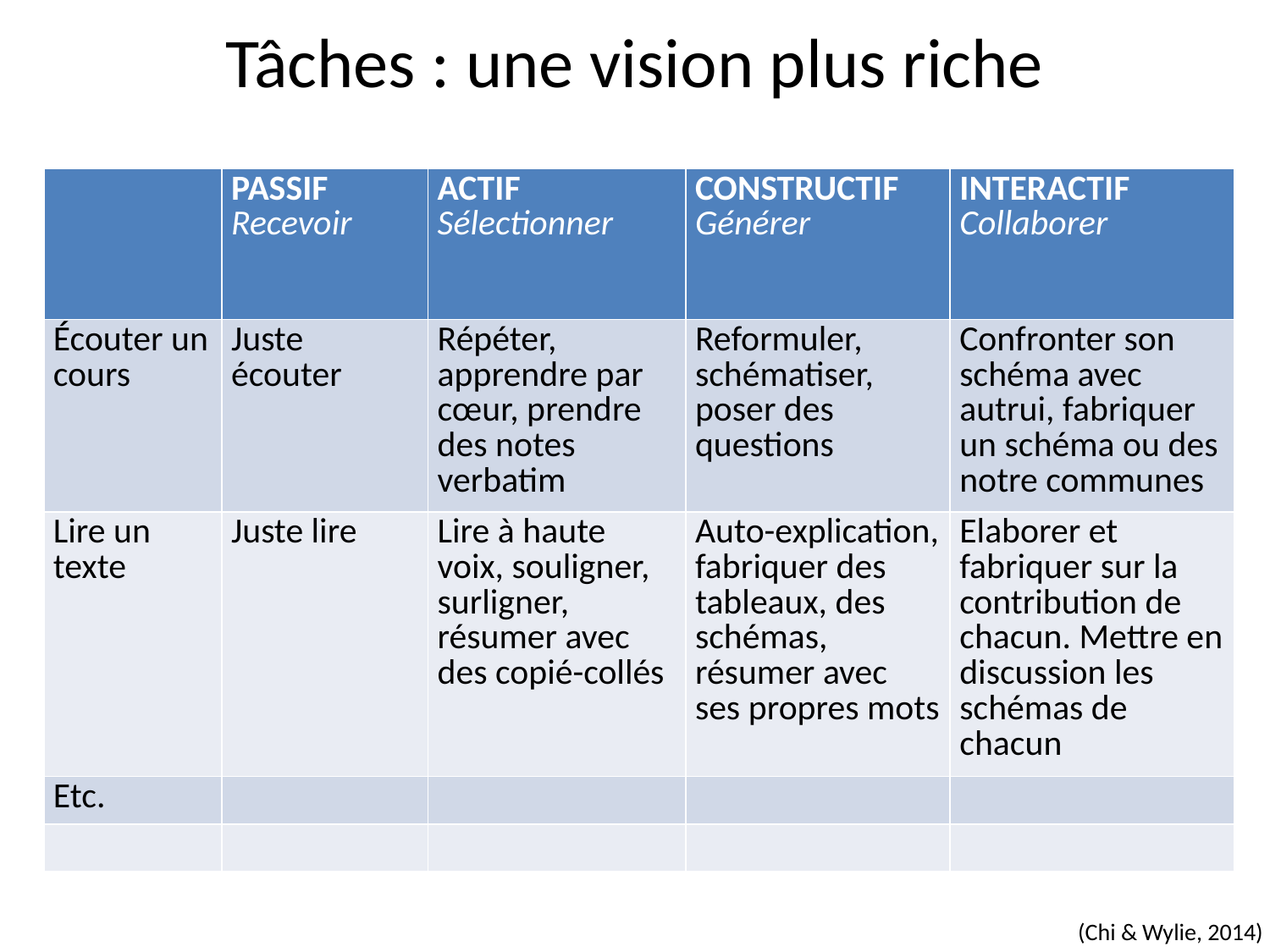

# Tâches : une vision plus riche
|  | PASSIF Recevoir | ACTIF Sélectionner | CONSTRUCTIF Générer | INTERACTIF Collaborer |
| --- | --- | --- | --- | --- |
| Écouter un cours | Juste écouter | Répéter, apprendre par cœur, prendre des notes verbatim | Reformuler, schématiser, poser des questions | Confronter son schéma avec autrui, fabriquer un schéma ou des notre communes |
| Lire un texte | Juste lire | Lire à haute voix, souligner, surligner, résumer avec des copié-collés | Auto-explication, fabriquer des tableaux, des schémas, résumer avec ses propres mots | Elaborer et fabriquer sur la contribution de chacun. Mettre en discussion les schémas de chacun |
| Etc. |  |  |  |  |
|  |  |  |  |  |
(Chi & Wylie, 2014)